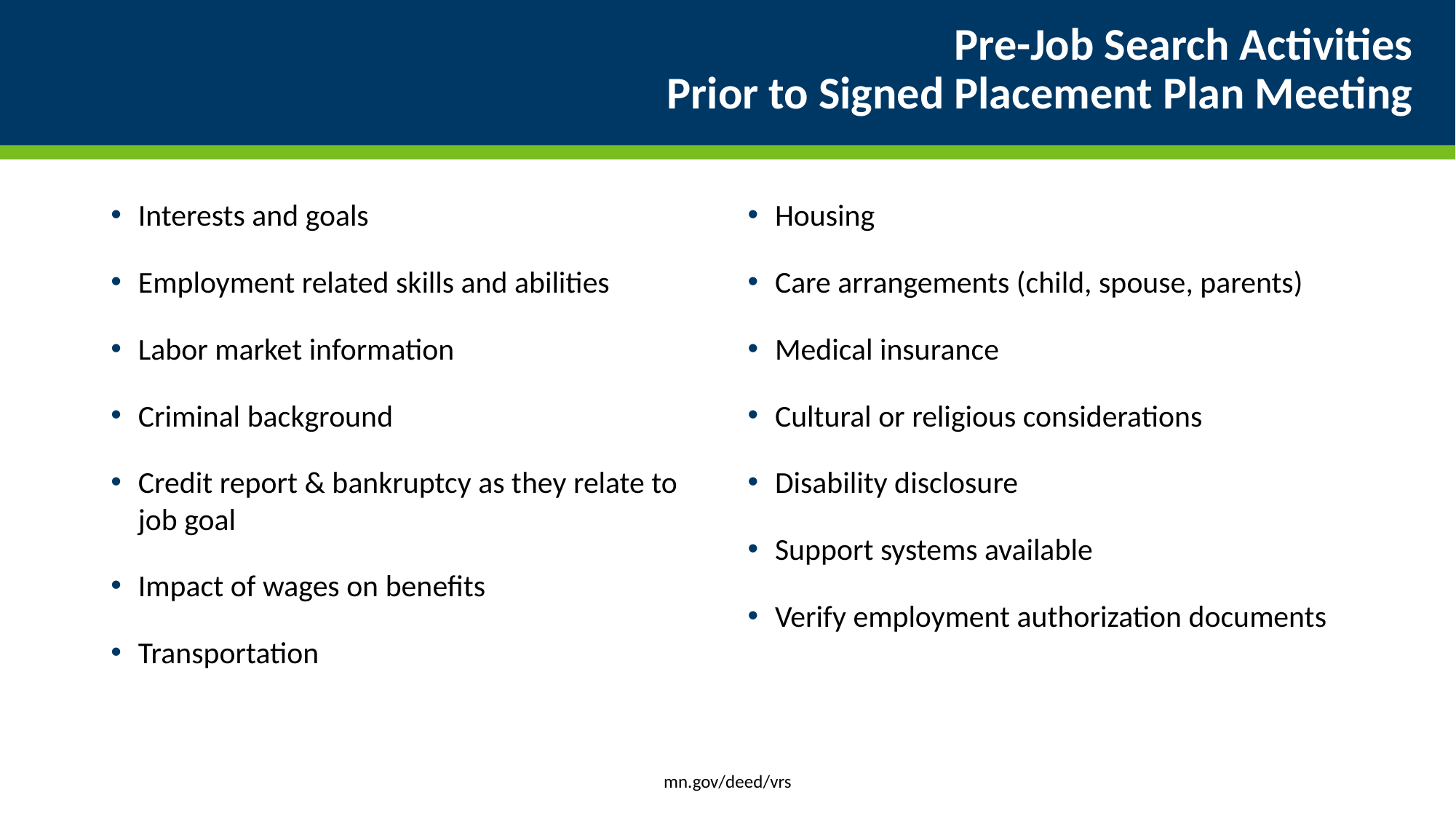

# Pre-Job Search Activities Prior to Signed Placement Plan Meeting
Interests and goals
Employment related skills and abilities
Labor market information
Criminal background
Credit report & bankruptcy as they relate to job goal
Impact of wages on benefits
Transportation

Housing
Care arrangements (child, spouse, parents)
Medical insurance
Cultural or religious considerations
Disability disclosure
Support systems available
Verify employment authorization documents

mn.gov/deed/vrs